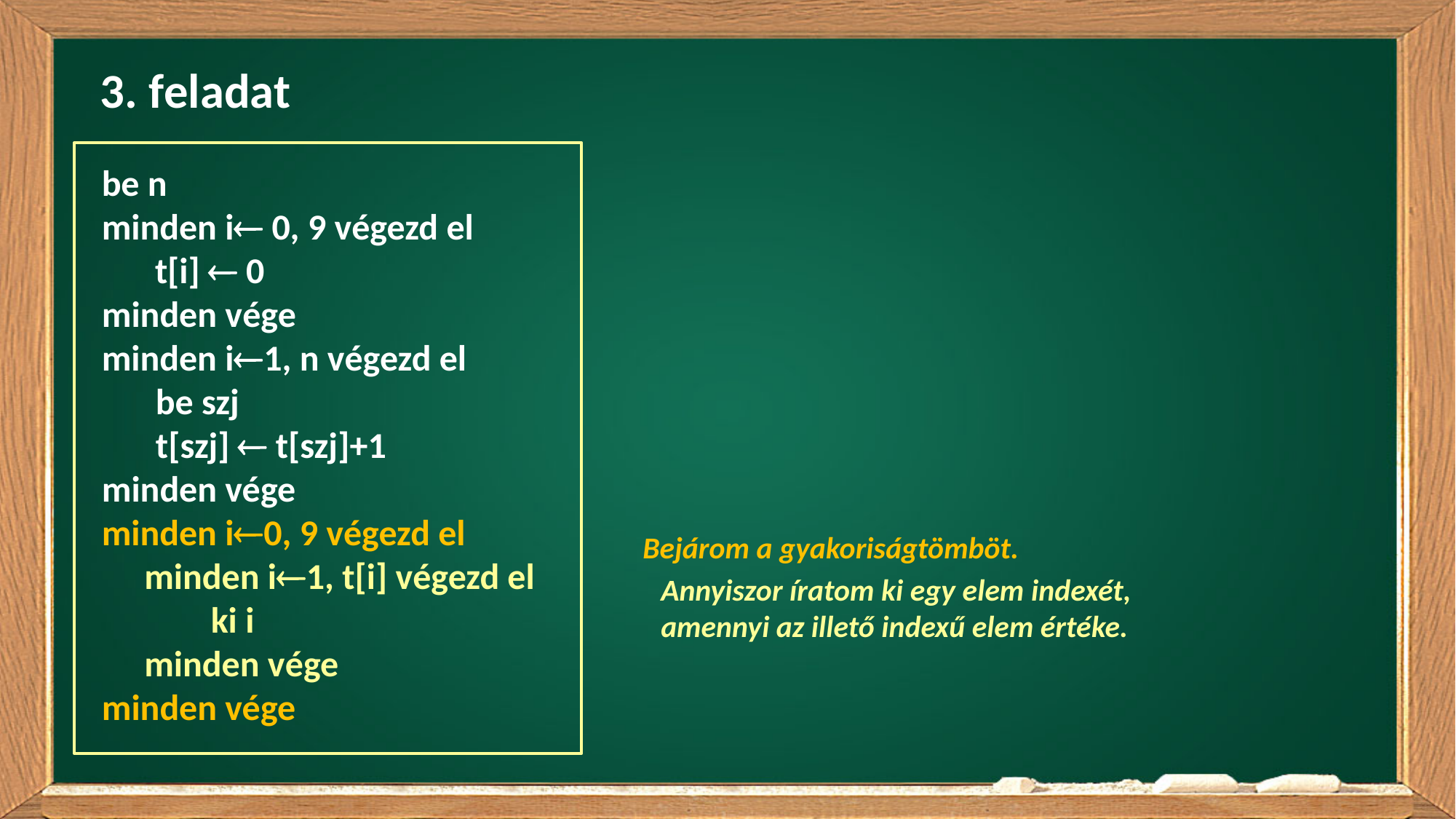

3. feladat

be n
minden i← 0, 9 végezd el
 	t[i] ← 0
minden vége
minden i←1, n végezd el
 	be szj
	t[szj] ← t[szj]+1
minden vége
minden i←0, 9 végezd el
 	minden i←1, t[i] végezd el
		ki i
	minden vége
minden vége
Bejárom a gyakoriságtömböt.
Annyiszor íratom ki egy elem indexét,
amennyi az illető indexű elem értéke.